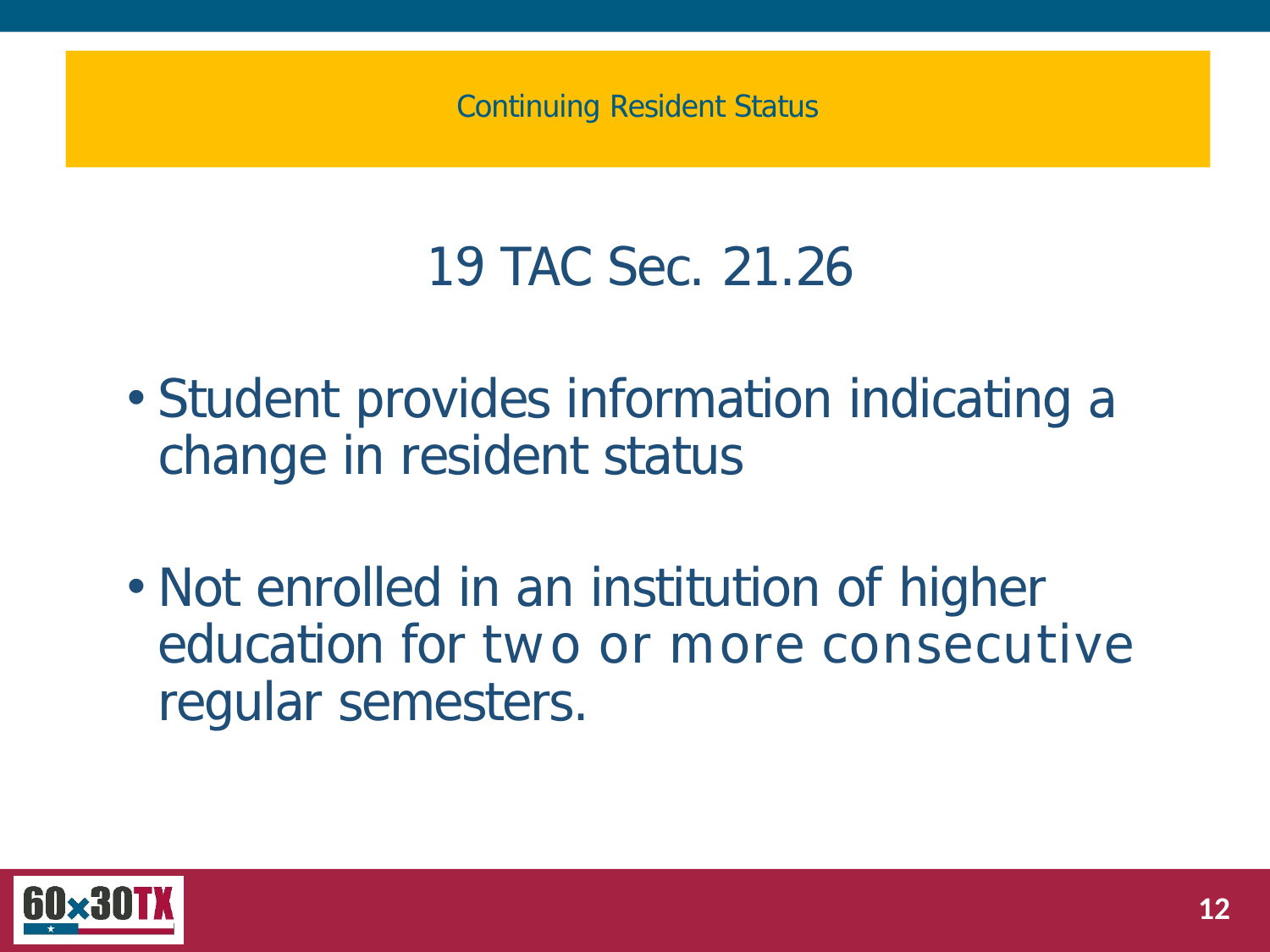

# Continuing Resident Status

19 TAC Sec. 21.26

Student provides information indicating a change in resident status

Not enrolled in an institution of higher education for two or more consecutive regular semesters.
12